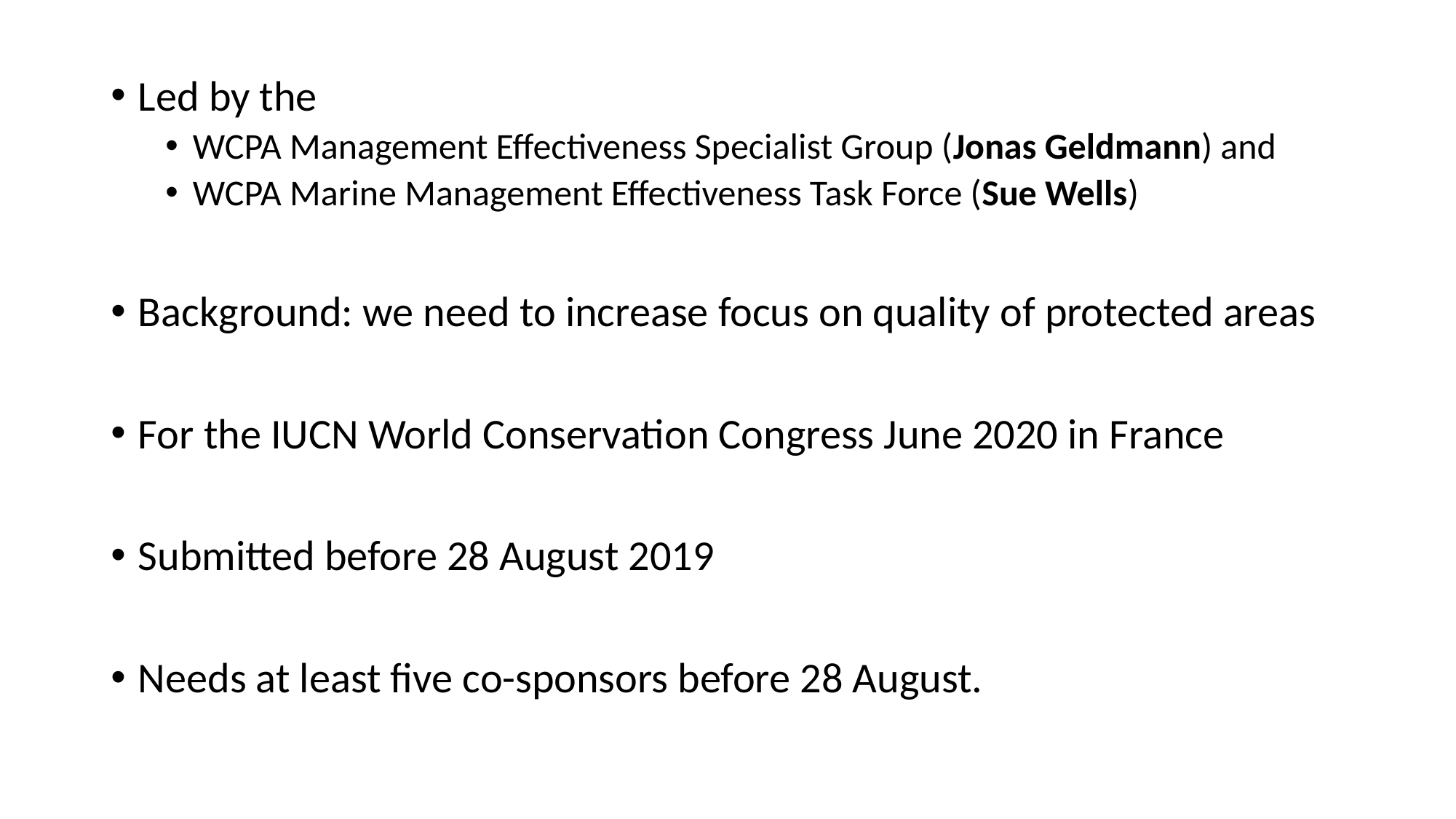

Led by the
WCPA Management Effectiveness Specialist Group (Jonas Geldmann) and
WCPA Marine Management Effectiveness Task Force (Sue Wells)

Background: we need to increase focus on quality of protected areas

For the IUCN World Conservation Congress June 2020 in France

Submitted before 28 August 2019

Needs at least five co-sponsors before 28 August.